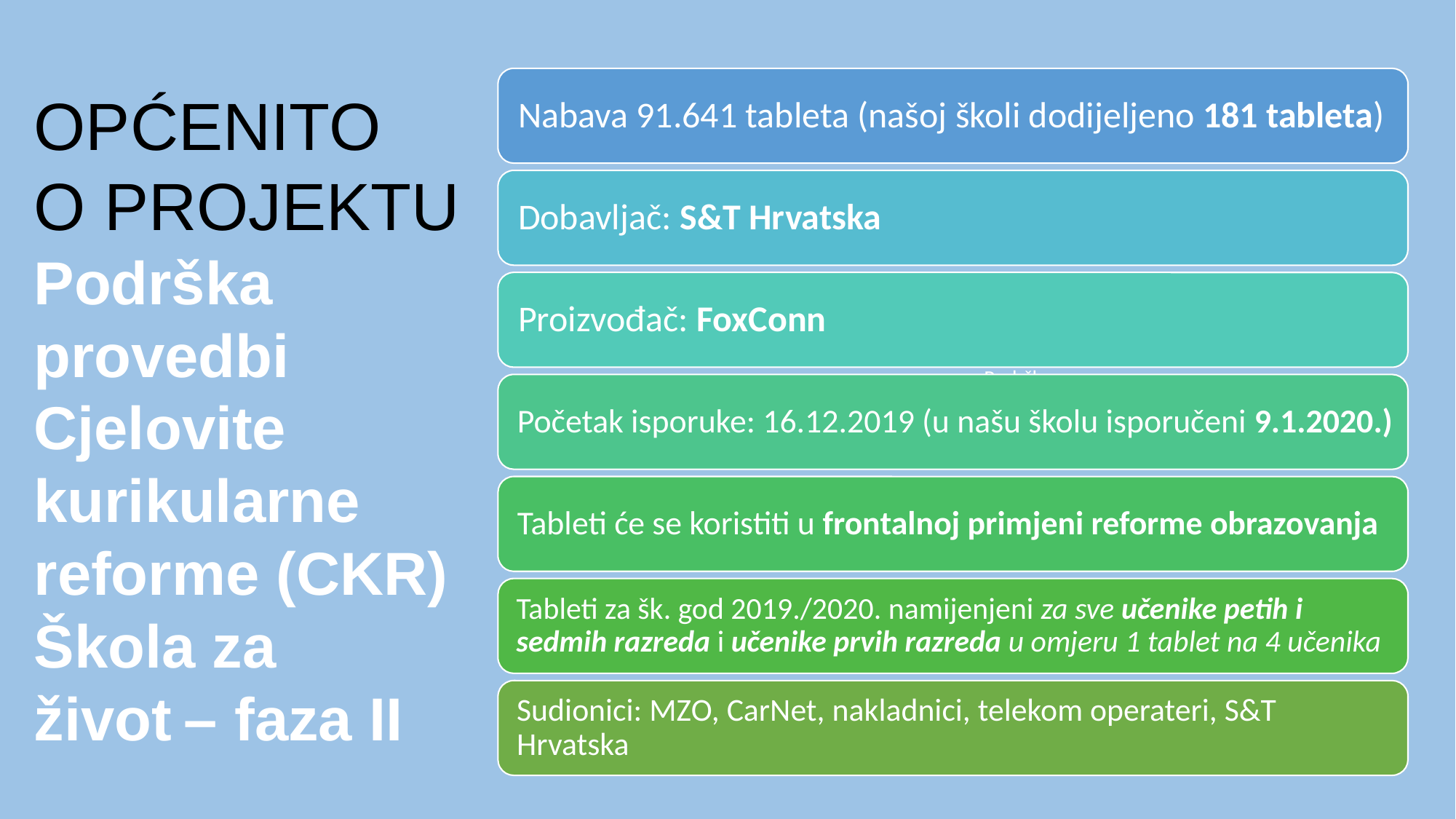

Nabava 91.641 tableta (našoj školi dodijeljeno 181 tableta)
Dobavljač: S&T Hrvatska
Proizvođač: FoxConn
Početak isporuke: 16.12.2019 (u našu školu isporučeni 9.1.2020.)
Tableti će se koristiti u frontalnoj primjeni reforme obrazovanja
Tableti za šk. god 2019./2020. namijenjeni za sve učenike petih i sedmih razreda i učenike prvih razreda u omjeru 1 tablet na 4 učenika
Sudionici: MZO, CarNet, nakladnici, telekom operateri, S&T Hrvatska
# OPĆENITO O PROJEKTU Podrška provedbi Cjelovite kurikularne reforme Škola za život – faza II
OPĆENITO
O PROJEKTU
Podrška provedbi
Cjelovite
kurikularne
reforme (CKR)
Škola za život – faza II